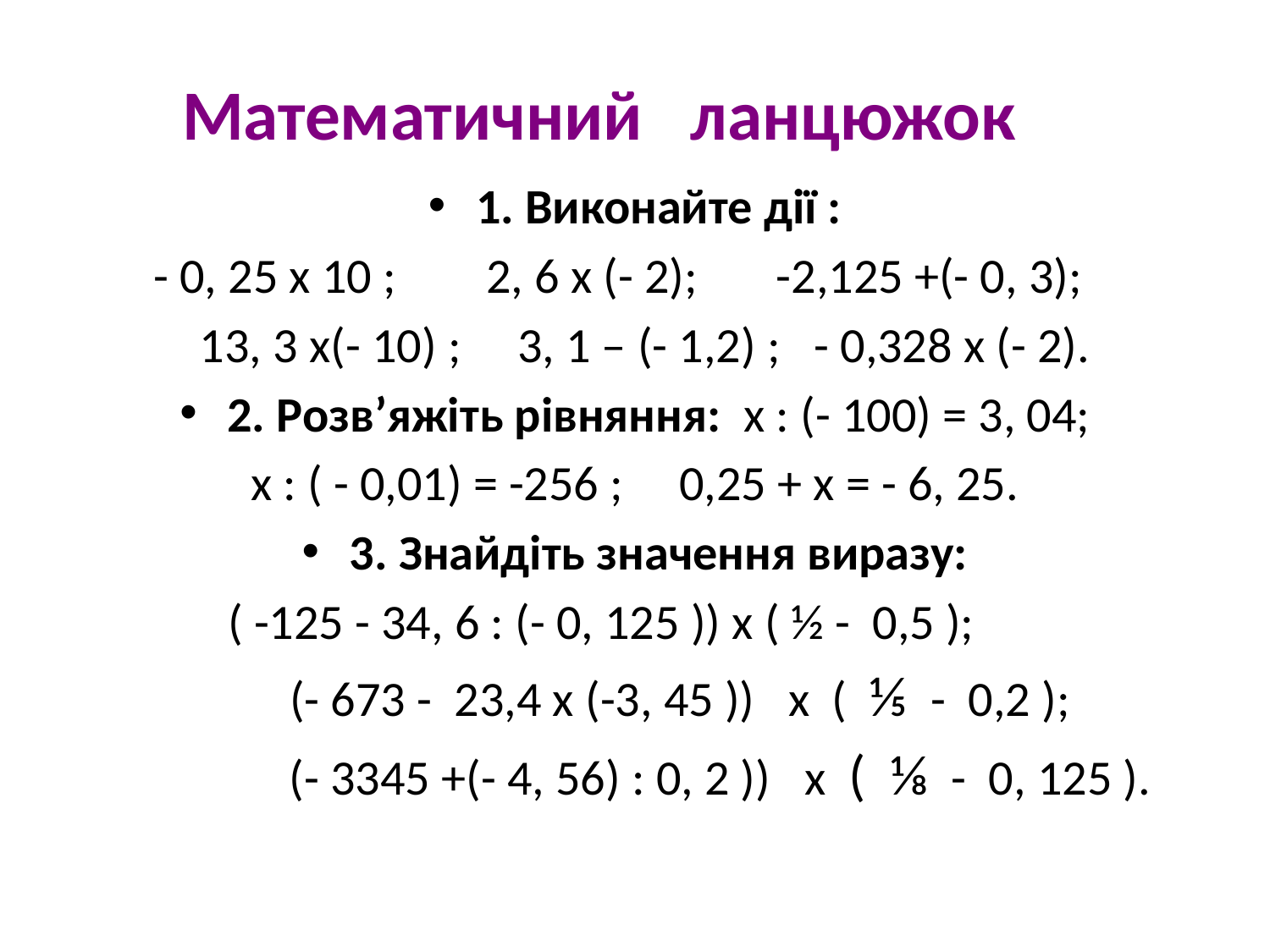

# Математичний   ланцюжок
1. Виконайте дії :
     - 0, 25 х 10 ;        2, 6 х (- 2);       -2,125 +(- 0, 3);
           13, 3 х(- 10) ;     3, 1 – (- 1,2) ;   - 0,328 х (- 2).
2. Розв’яжіть рівняння:  х : (- 100) = 3, 04;
х : ( - 0,01) = -256 ;     0,25 + х = - 6, 25.
3. Знайдіть значення виразу:
      ( -125 - 34, 6 : (- 0, 125 )) х ( ½ -  0,5 );
        (- 673 -  23,4 х (-3, 45 ))   х  (  ⅕  -  0,2 );
                   (- 3345 +(- 4, 56) : 0, 2 ))   х  (  ⅛  -  0, 125 ).